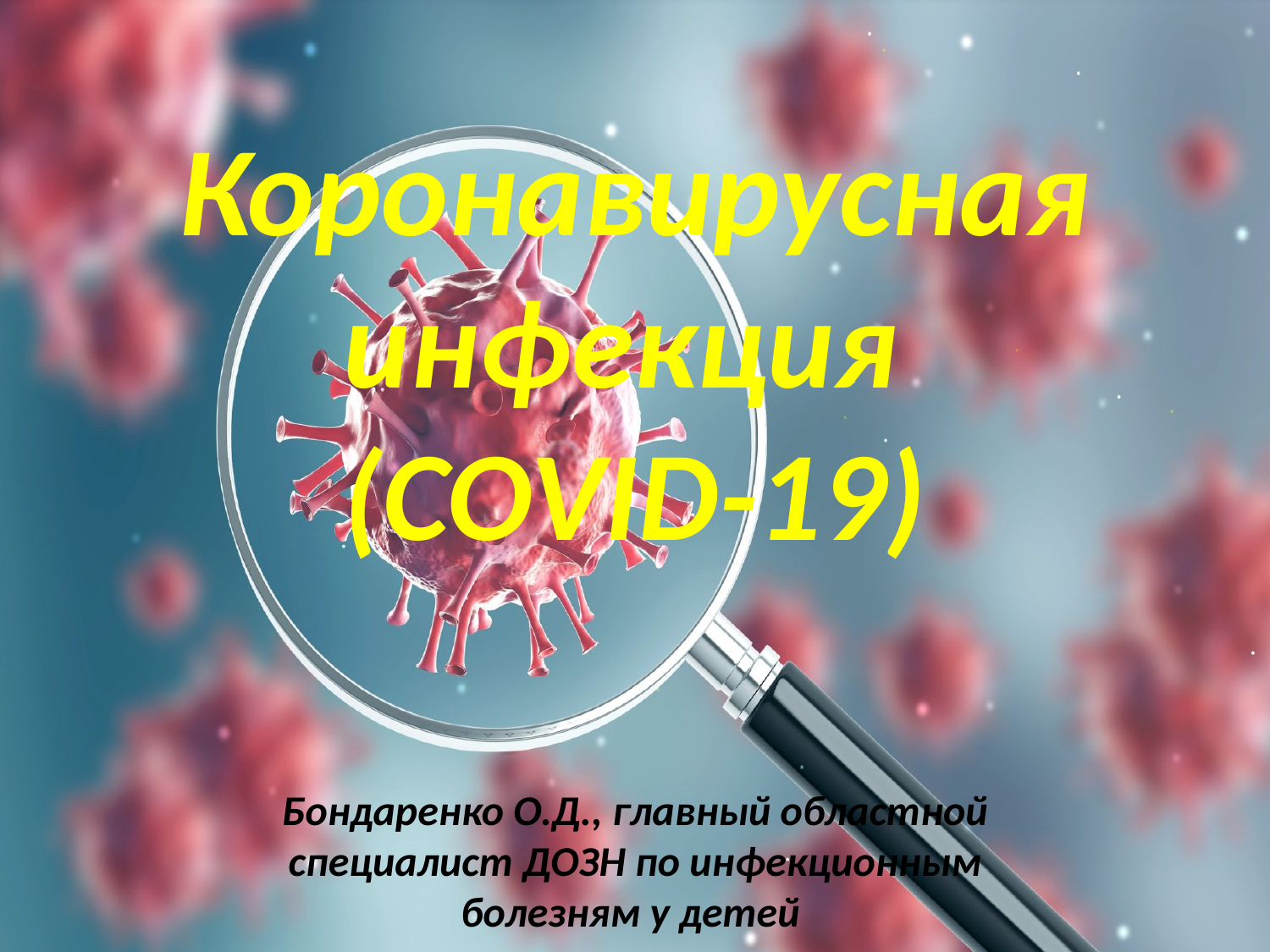

# Коронавирусная инфекция (COVID-19)

Бондаренко О.Д., главный областной специалист ДОЗН по инфекционным болезням у детей